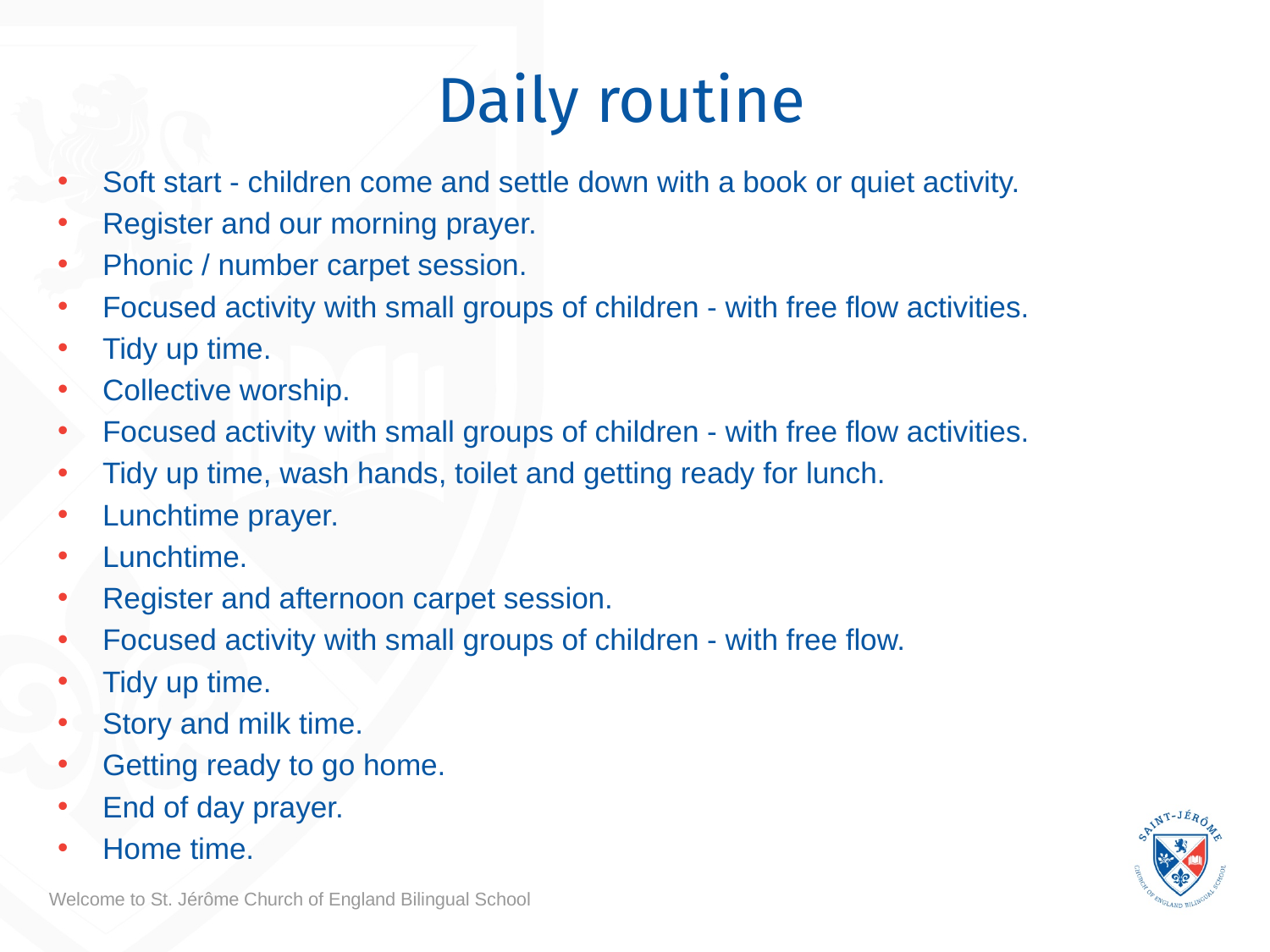

# Daily routine
Soft start - children come and settle down with a book or quiet activity.
Register and our morning prayer.
Phonic / number carpet session.
Focused activity with small groups of children - with free flow activities.
Tidy up time.
Collective worship.
Focused activity with small groups of children - with free flow activities.
Tidy up time, wash hands, toilet and getting ready for lunch.
Lunchtime prayer.
Lunchtime.
Register and afternoon carpet session.
Focused activity with small groups of children - with free flow.
Tidy up time.
Story and milk time.
Getting ready to go home.
End of day prayer.
Home time.
Welcome to St. Jérôme Church of England Bilingual School